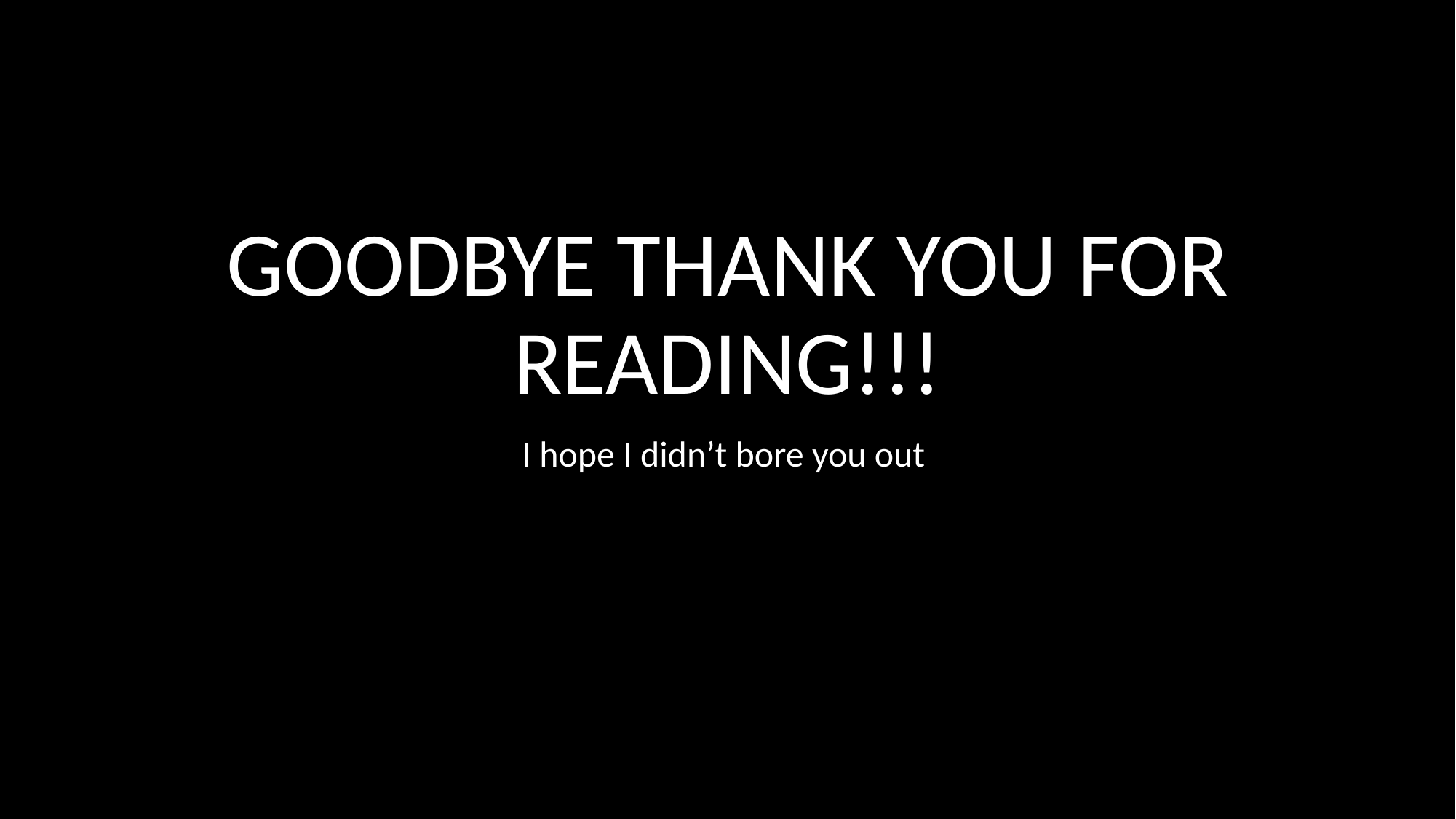

# GOODBYE THANK YOU FOR READING!!!
I hope I didn’t bore you out